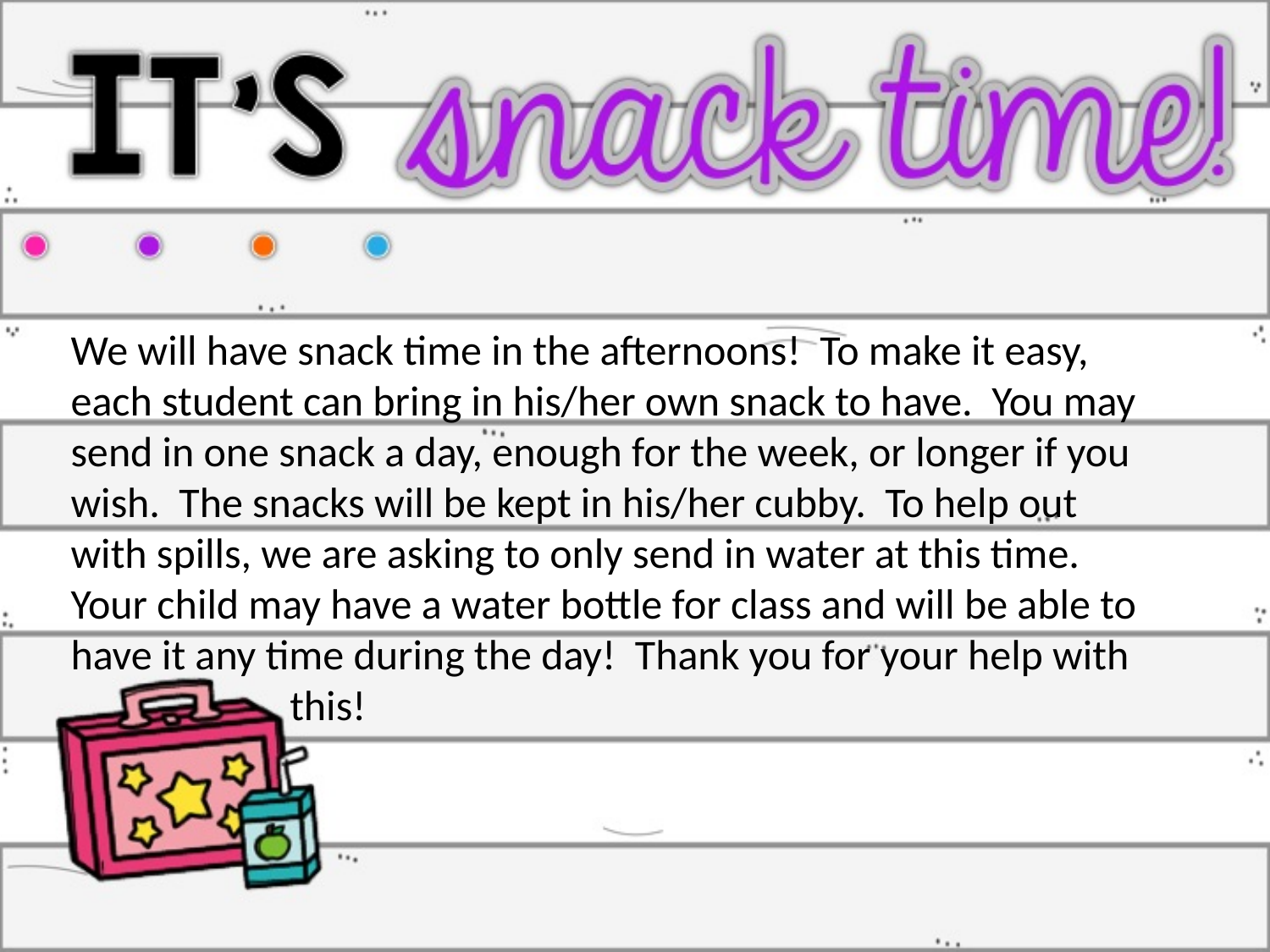

We will have snack time in the afternoons!  To make it easy, each student can bring in his/her own snack to have.  You may send in one snack a day, enough for the week, or longer if you wish.  The snacks will be kept in his/her cubby.  To help out with spills, we are asking to only send in water at this time.  Your child may have a water bottle for class and will be able to have it any time during the day!  Thank you for your help with
                       this!